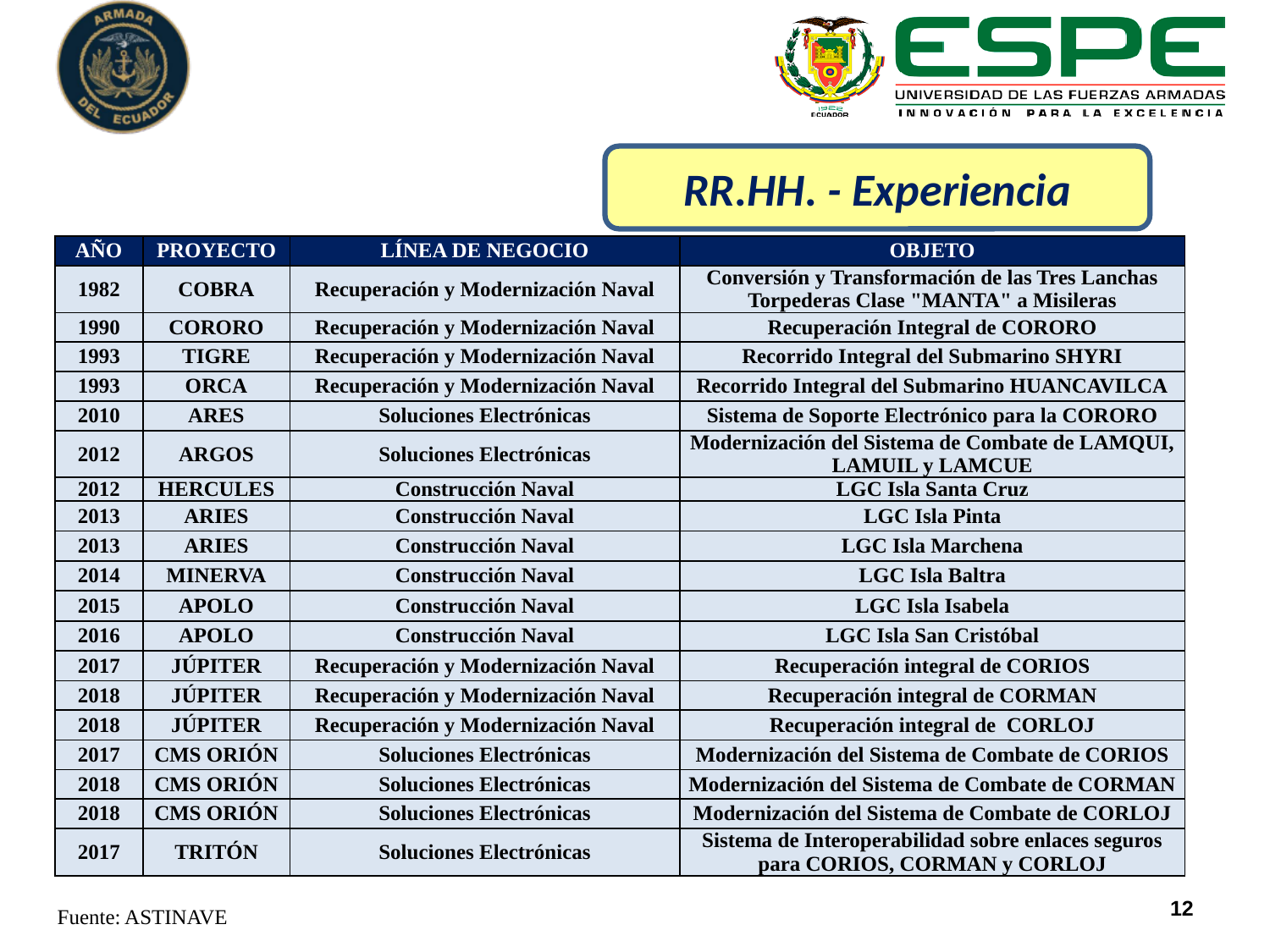

RR.HH. - Experiencia
| AÑO | PROYECTO | LÍNEA DE NEGOCIO | OBJETO |
| --- | --- | --- | --- |
| 1982 | COBRA | Recuperación y Modernización Naval | Conversión y Transformación de las Tres Lanchas Torpederas Clase "MANTA" a Misileras |
| 1990 | CORORO | Recuperación y Modernización Naval | Recuperación Integral de CORORO |
| 1993 | TIGRE | Recuperación y Modernización Naval | Recorrido Integral del Submarino SHYRI |
| 1993 | ORCA | Recuperación y Modernización Naval | Recorrido Integral del Submarino HUANCAVILCA |
| 2010 | ARES | Soluciones Electrónicas | Sistema de Soporte Electrónico para la CORORO |
| 2012 | ARGOS | Soluciones Electrónicas | Modernización del Sistema de Combate de LAMQUI, LAMUIL y LAMCUE |
| 2012 | HERCULES | Construcción Naval | LGC Isla Santa Cruz |
| 2013 | ARIES | Construcción Naval | LGC Isla Pinta |
| 2013 | ARIES | Construcción Naval | LGC Isla Marchena |
| 2014 | MINERVA | Construcción Naval | LGC Isla Baltra |
| 2015 | APOLO | Construcción Naval | LGC Isla Isabela |
| 2016 | APOLO | Construcción Naval | LGC Isla San Cristóbal |
| 2017 | JÚPITER | Recuperación y Modernización Naval | Recuperación integral de CORIOS |
| 2018 | JÚPITER | Recuperación y Modernización Naval | Recuperación integral de CORMAN |
| 2018 | JÚPITER | Recuperación y Modernización Naval | Recuperación integral de CORLOJ |
| 2017 | CMS ORIÓN | Soluciones Electrónicas | Modernización del Sistema de Combate de CORIOS |
| 2018 | CMS ORIÓN | Soluciones Electrónicas | Modernización del Sistema de Combate de CORMAN |
| 2018 | CMS ORIÓN | Soluciones Electrónicas | Modernización del Sistema de Combate de CORLOJ |
| 2017 | TRITÓN | Soluciones Electrónicas | Sistema de Interoperabilidad sobre enlaces seguros para CORIOS, CORMAN y CORLOJ |
12
Fuente: ASTINAVE